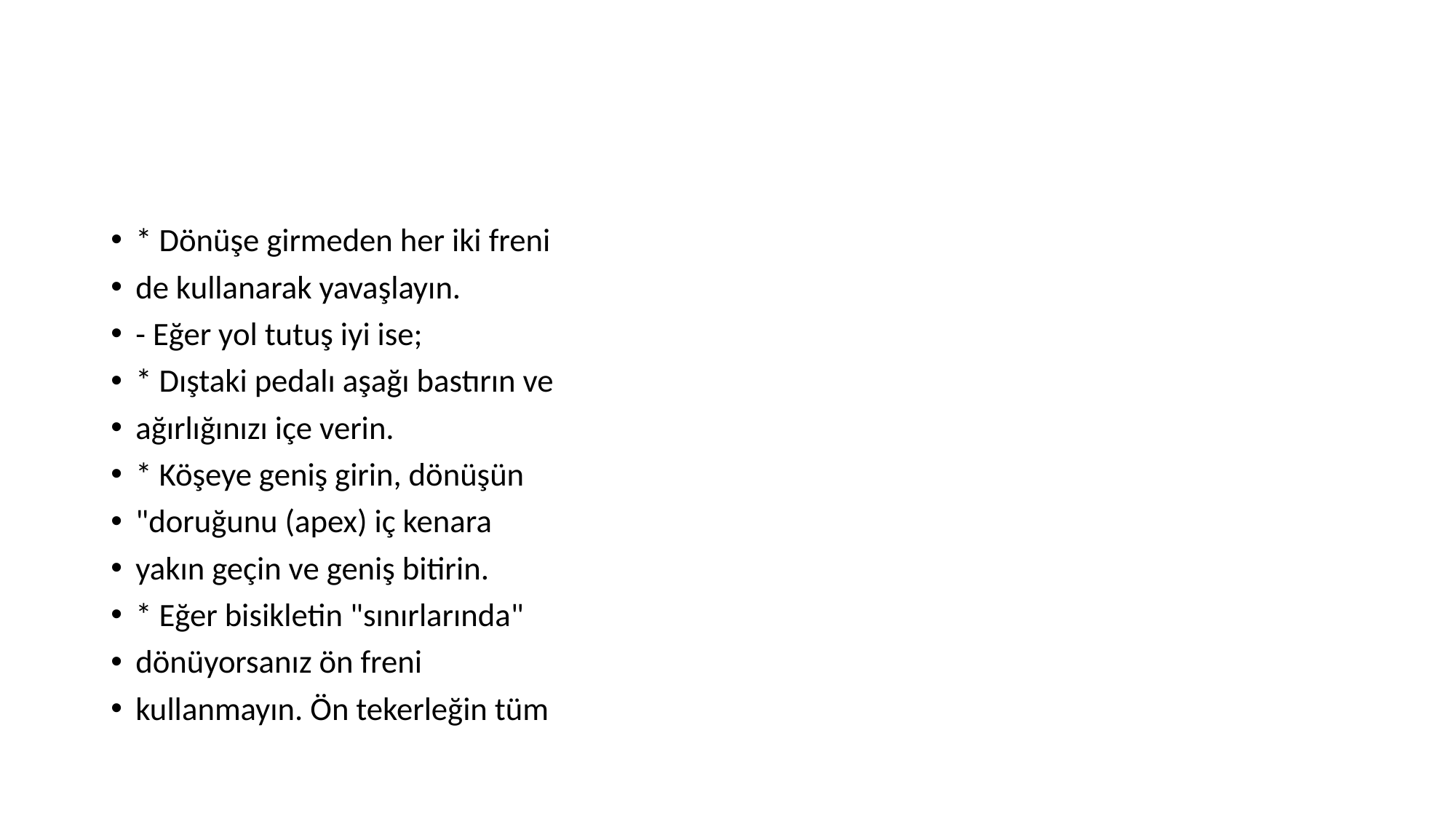

#
* Dönüşe girmeden her iki freni
de kullanarak yavaşlayın.
- Eğer yol tutuş iyi ise;
* Dıştaki pedalı aşağı bastırın ve
ağırlığınızı içe verin.
* Köşeye geniş girin, dönüşün
"doruğunu (apex) iç kenara
yakın geçin ve geniş bitirin.
* Eğer bisikletin "sınırlarında"
dönüyorsanız ön freni
kullanmayın. Ön tekerleğin tüm